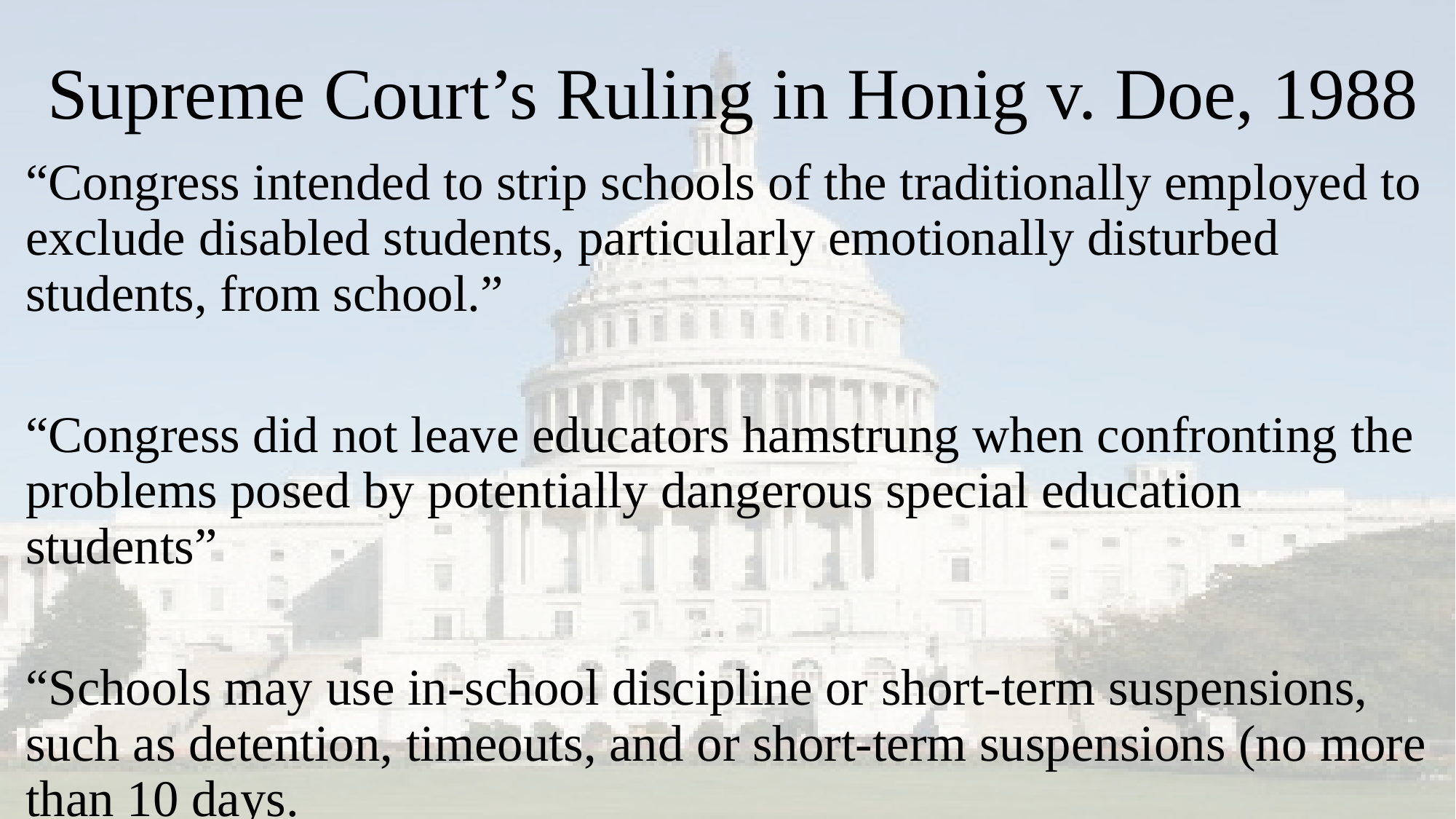

# Supreme Court’s Ruling in Honig v. Doe, 1988
“Congress intended to strip schools of the traditionally employed to exclude disabled students, particularly emotionally disturbed students, from school.”

“Congress did not leave educators hamstrung when confronting the problems posed by potentially dangerous special education students”

“Schools may use in-school discipline or short-term suspensions, such as detention, timeouts, and or short-term suspensions (no more than 10 days.